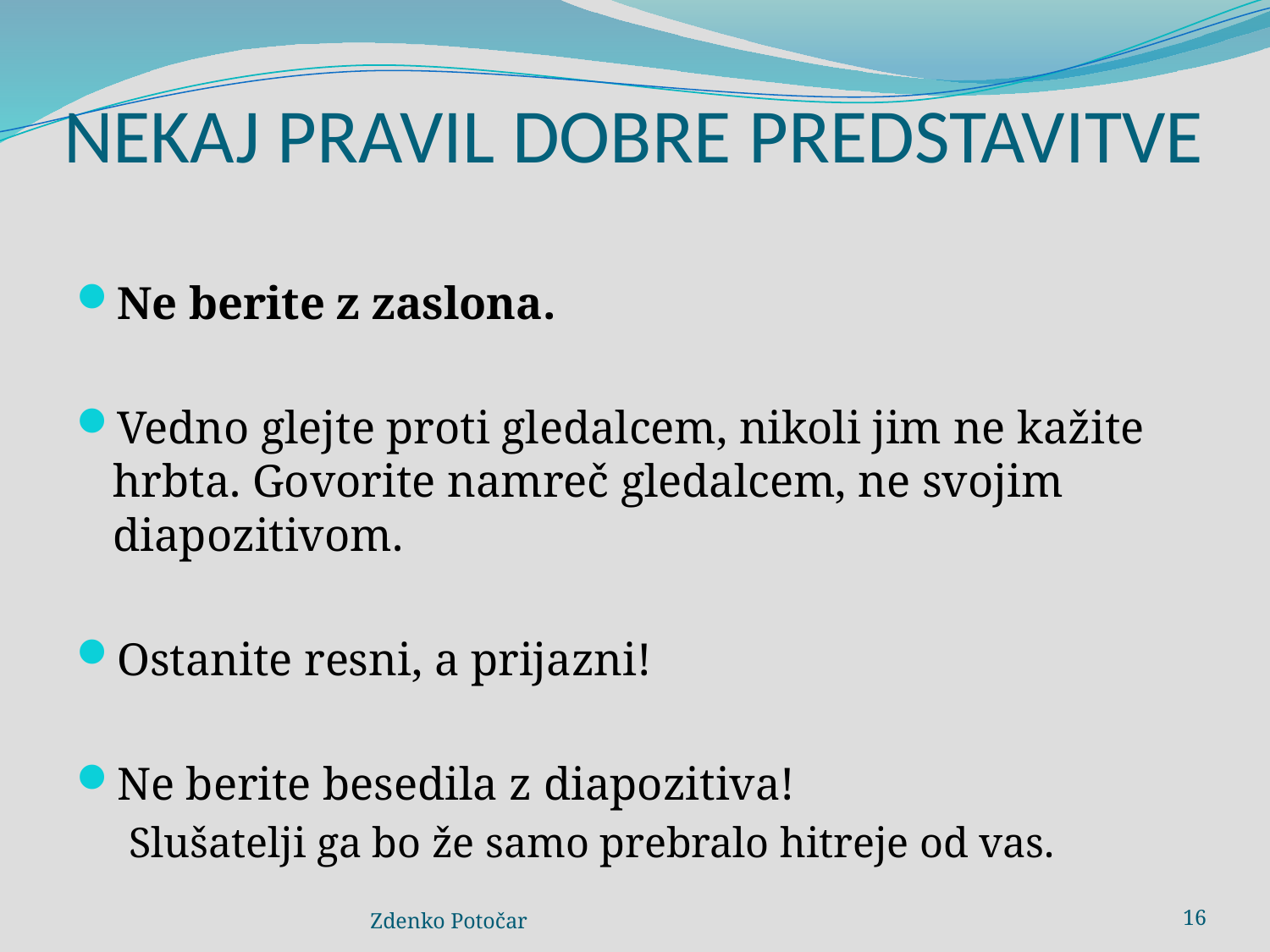

# NEKAJ PRAVIL DOBRE PREDSTAVITVE
Ne berite z zaslona.

Vedno glejte proti gledalcem, nikoli jim ne kažite hrbta. Govorite namreč gledalcem, ne svojim diapozitivom.

Ostanite resni, a prijazni!

Ne berite besedila z diapozitiva!
Slušatelji ga bo že samo prebralo hitreje od vas.

Zdenko Potočar
16